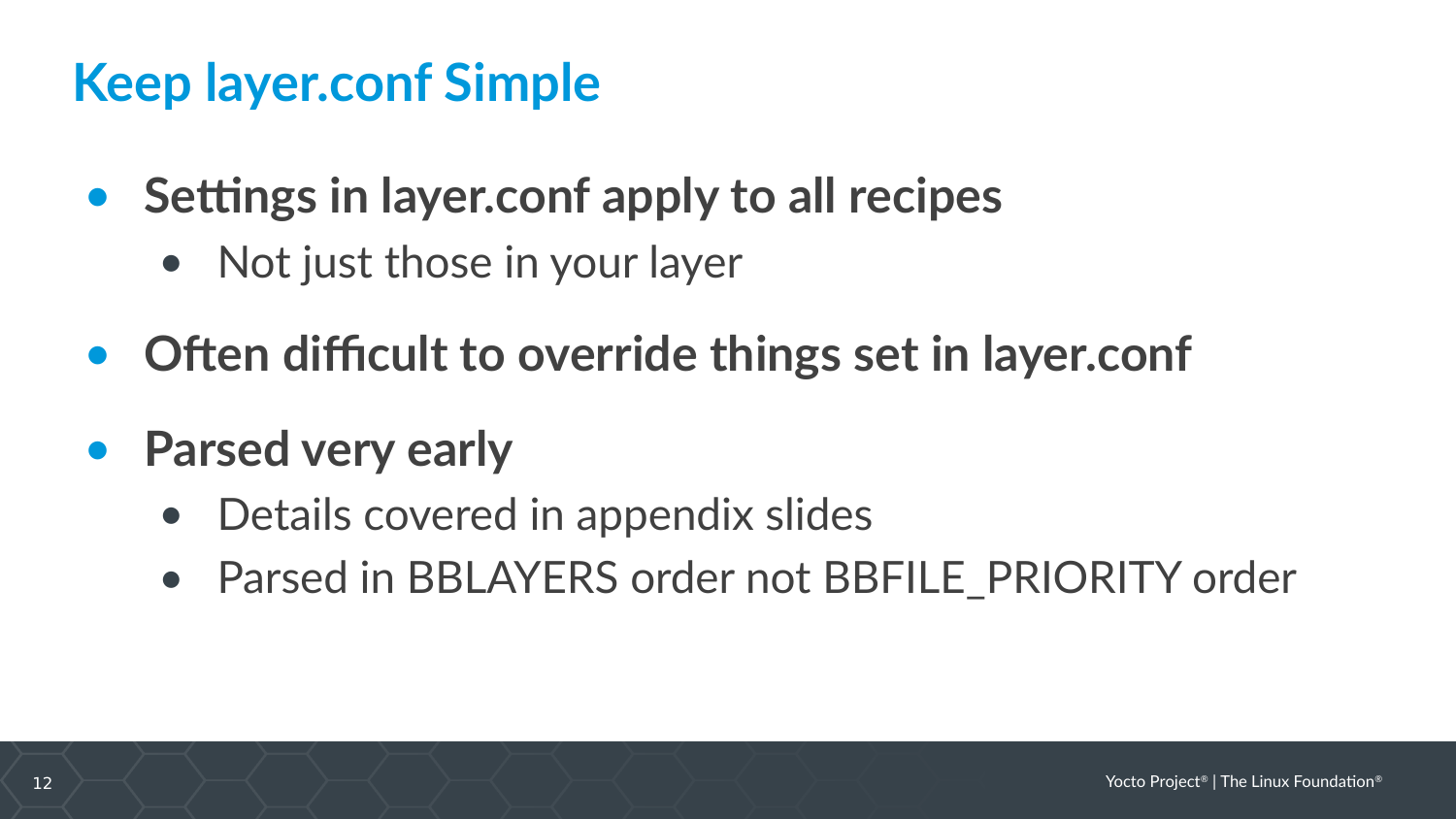

# Keep layer.conf Simple
Settings in layer.conf apply to all recipes
Not just those in your layer
Often difficult to override things set in layer.conf
Parsed very early
Details covered in appendix slides
Parsed in BBLAYERS order not BBFILE_PRIORITY order